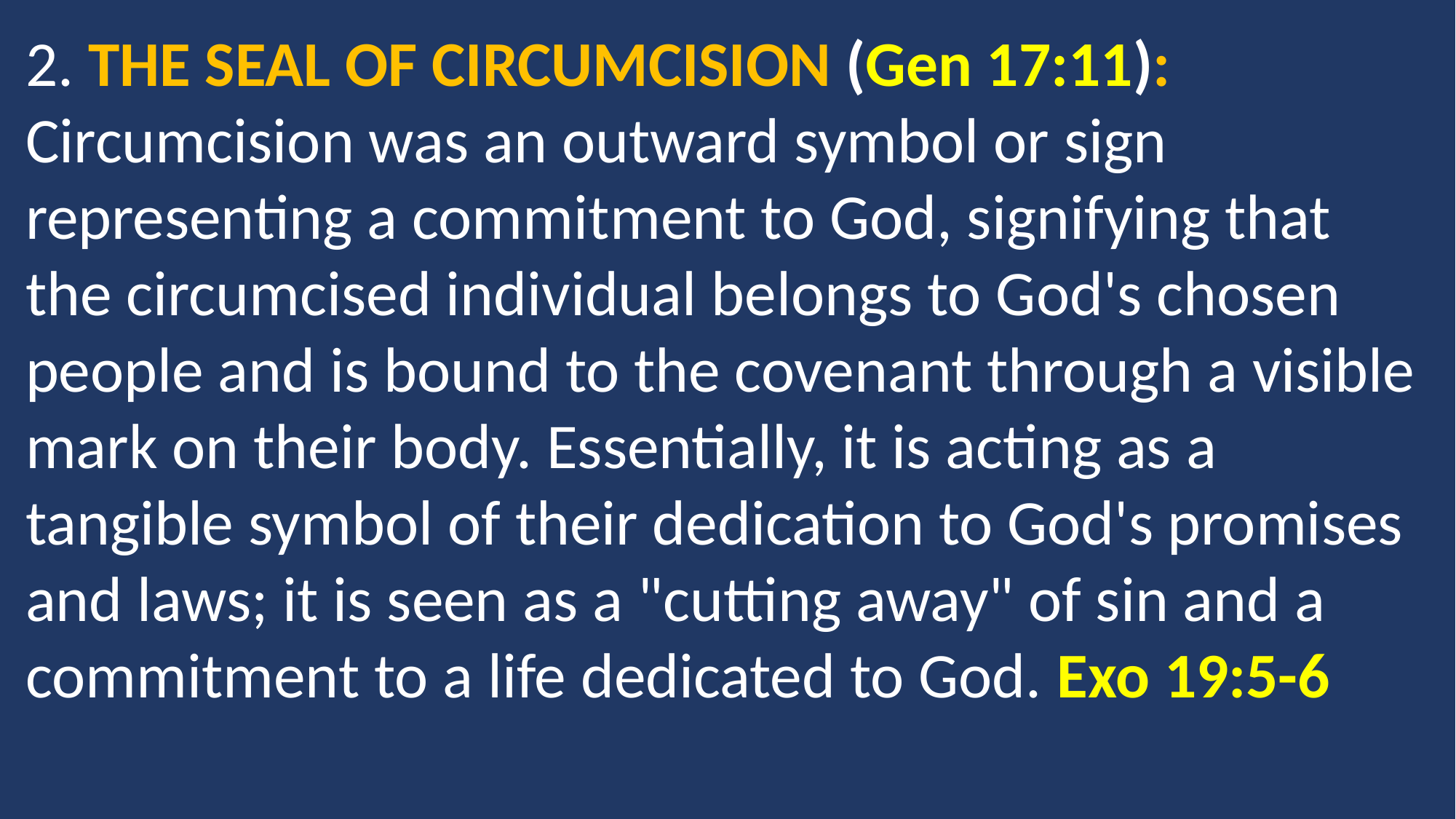

2. THE SEAL OF CIRCUMCISION (Gen 17:11): Circumcision was an outward symbol or sign representing a commitment to God, signifying that the circumcised individual belongs to God's chosen people and is bound to the covenant through a visible mark on their body. Essentially, it is acting as a tangible symbol of their dedication to God's promises and laws; it is seen as a "cutting away" of sin and a commitment to a life dedicated to God. Exo 19:5-6